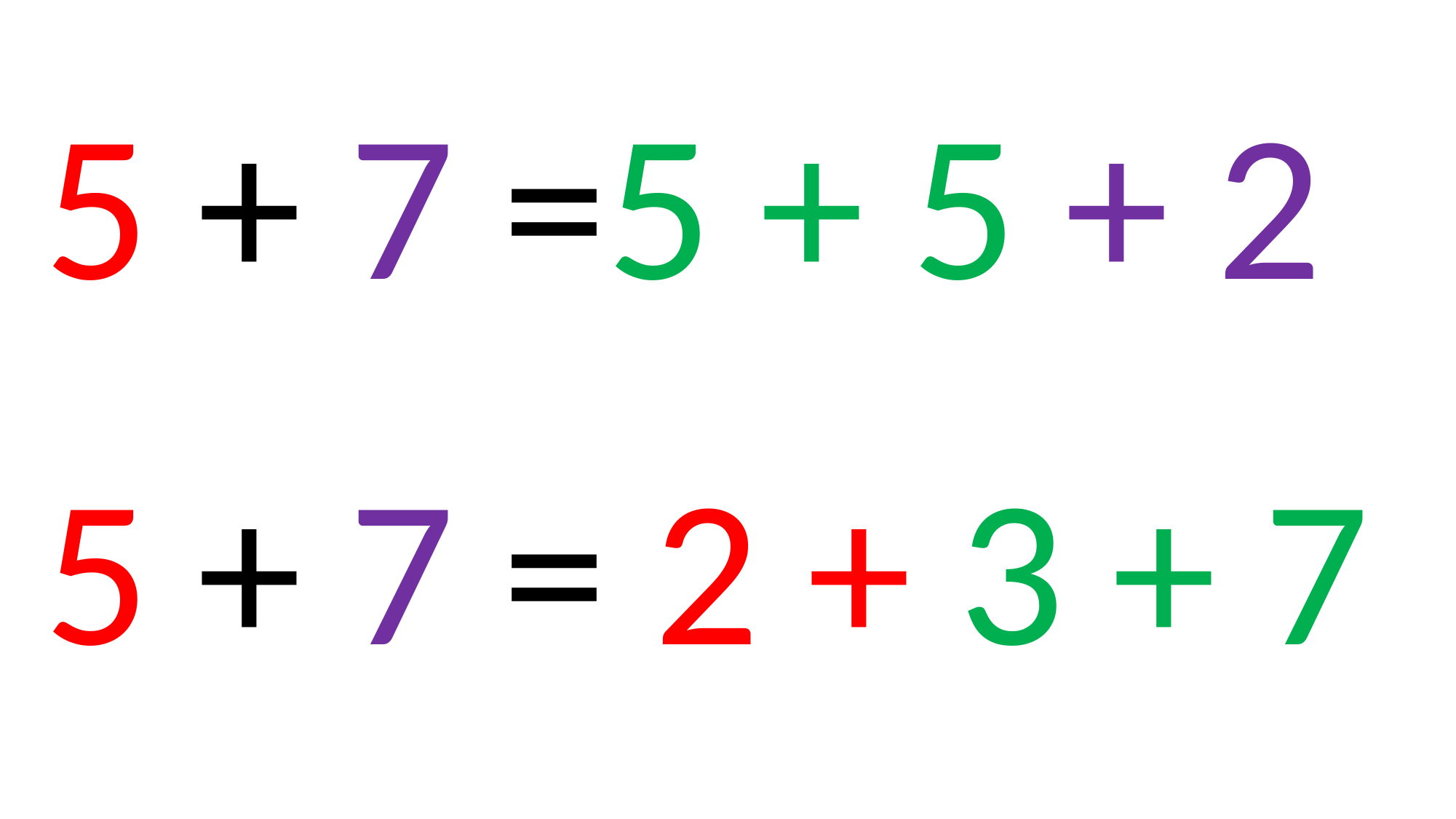

# 5 + 7 =5 + 5 + 2
5 + 7 = 2 + 3 + 7